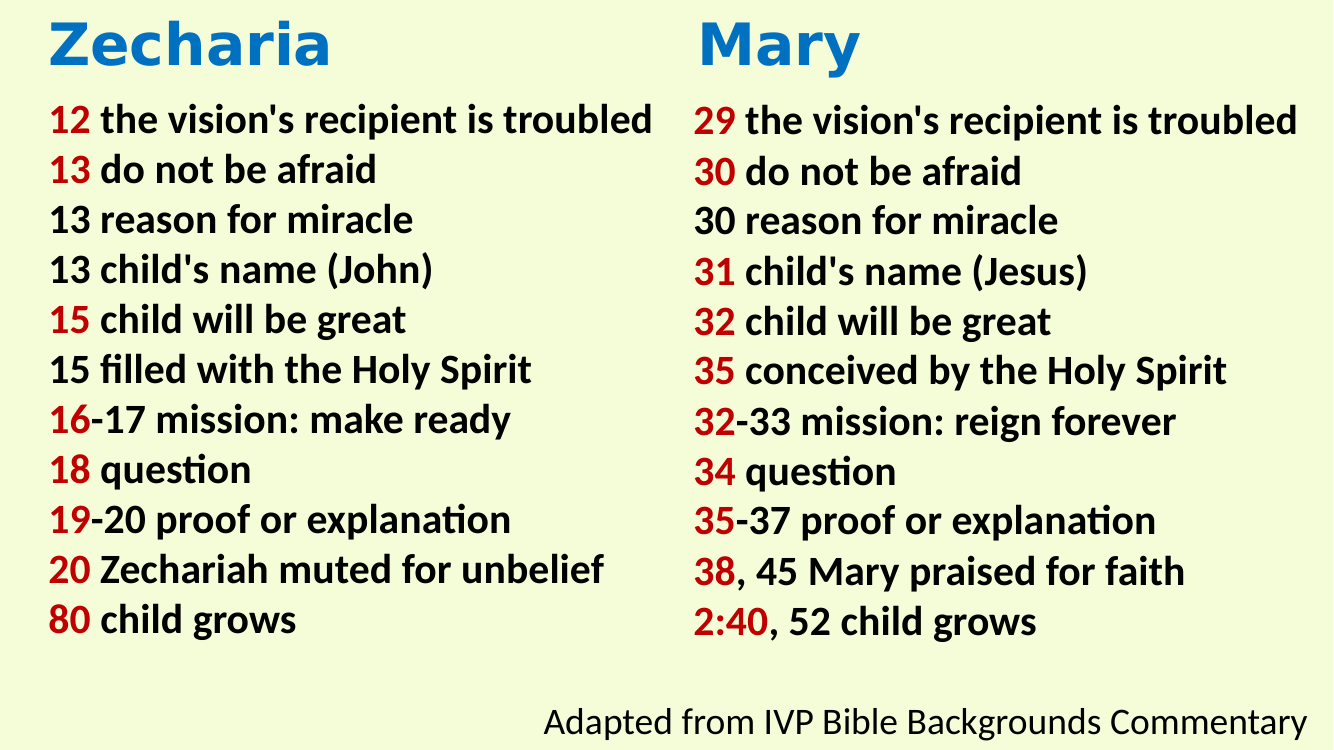

Zecharia                  Mary
12 the vision's recipient is troubled
13 do not be afraid
13 reason for miracle
13 child's name (John)
15 child will be great
15 filled with the Holy Spirit
16-17 mission: make ready
18 question
19-20 proof or explanation
20 Zechariah muted for unbelief
80 child grows
29 the vision's recipient is troubled
30 do not be afraid
30 reason for miracle
31 child's name (Jesus)
32 child will be great
35 conceived by the Holy Spirit
32-33 mission: reign forever
34 question
35-37 proof or explanation
38, 45 Mary praised for faith
2:40, 52 child grows
Adapted from IVP Bible Backgrounds Commentary